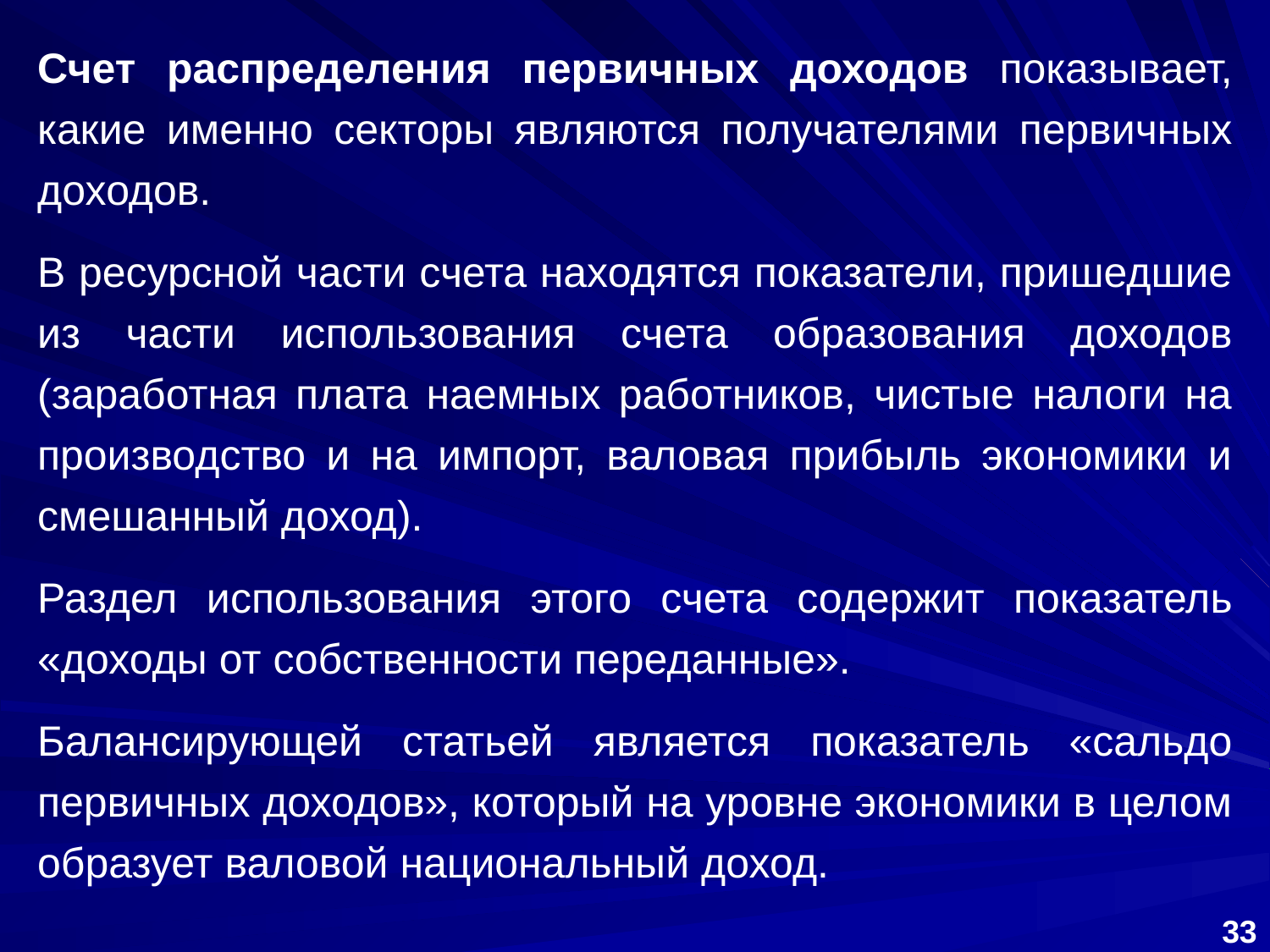

Счет распределения первичных доходов показывает, какие именно секторы являются получателями первичных доходов.
В ресурсной части счета находятся показатели, пришедшие из части использования счета образования доходов (заработная плата наемных работников, чистые налоги на производство и на импорт, валовая прибыль экономики и смешанный доход).
Раздел использования этого счета содержит показатель «доходы от собственности переданные».
Балансирующей статьей является показатель «сальдо первичных доходов», который на уровне экономики в целом образует валовой национальный доход.

33